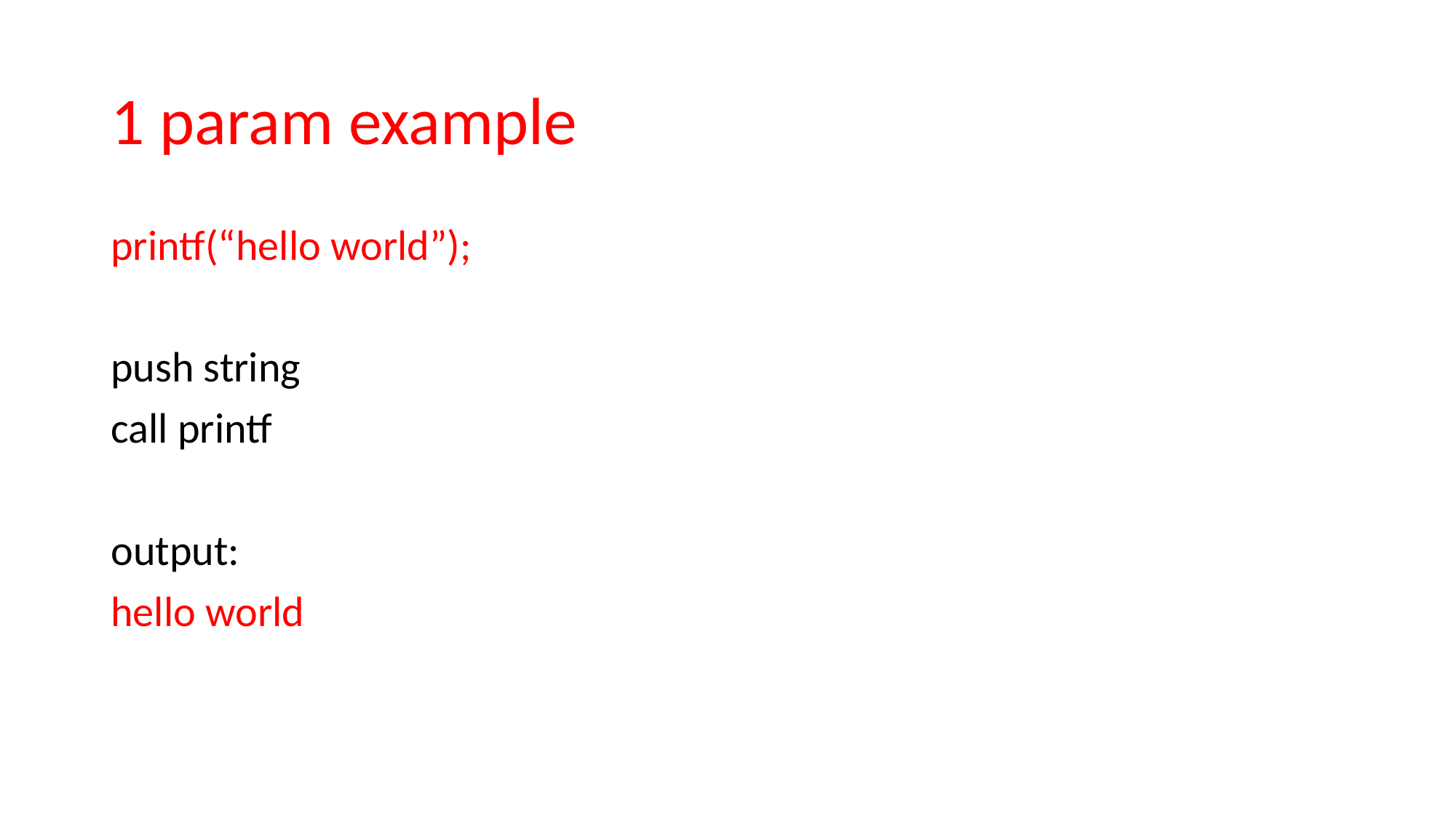

# 1 param example
printf(“hello world”);

push string
call printf

output:
hello world